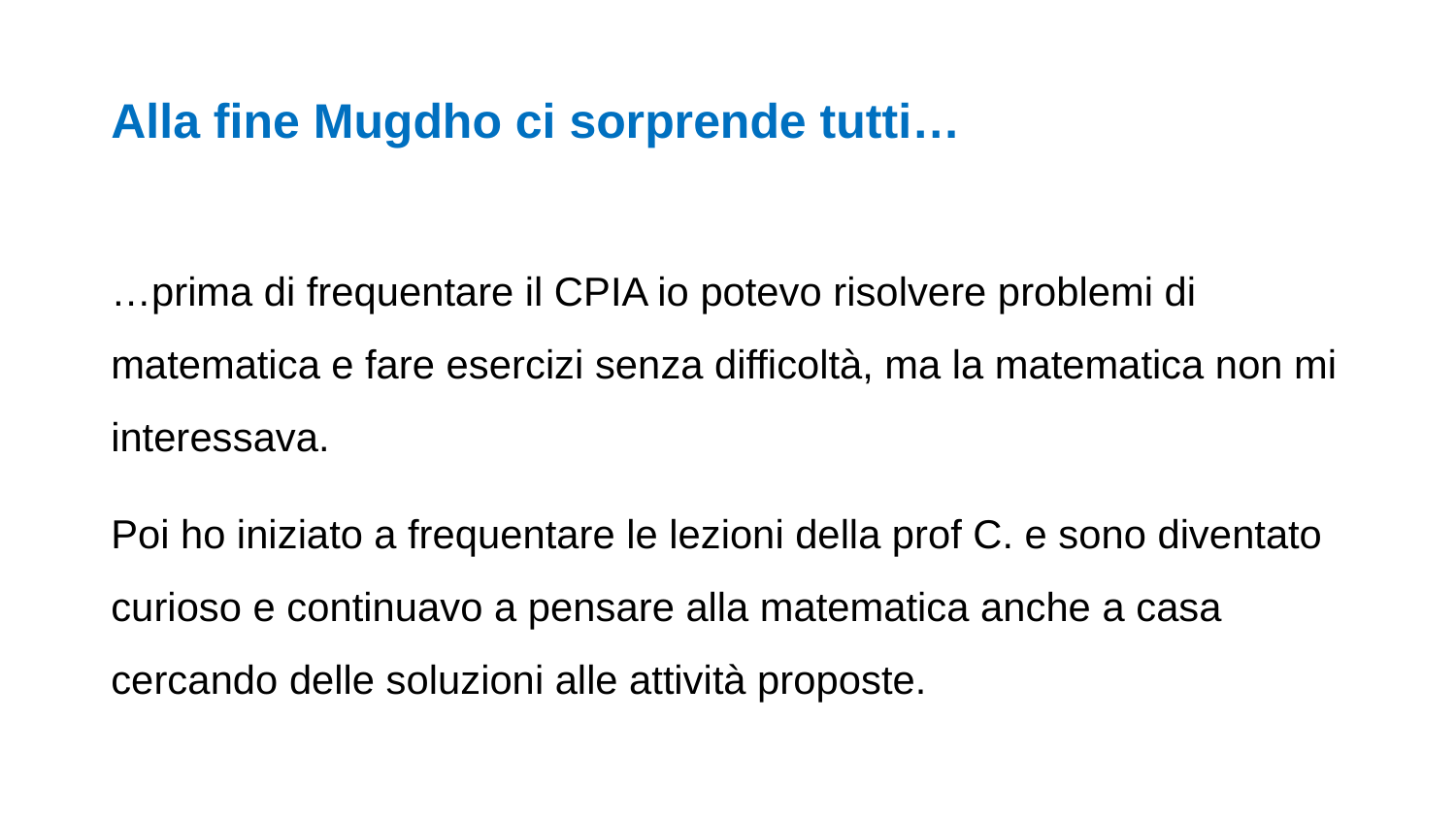

# Alla fine Mugdho ci sorprende tutti…
…prima di frequentare il CPIA io potevo risolvere problemi di matematica e fare esercizi senza difficoltà, ma la matematica non mi interessava.
Poi ho iniziato a frequentare le lezioni della prof C. e sono diventato curioso e continuavo a pensare alla matematica anche a casa cercando delle soluzioni alle attività proposte.